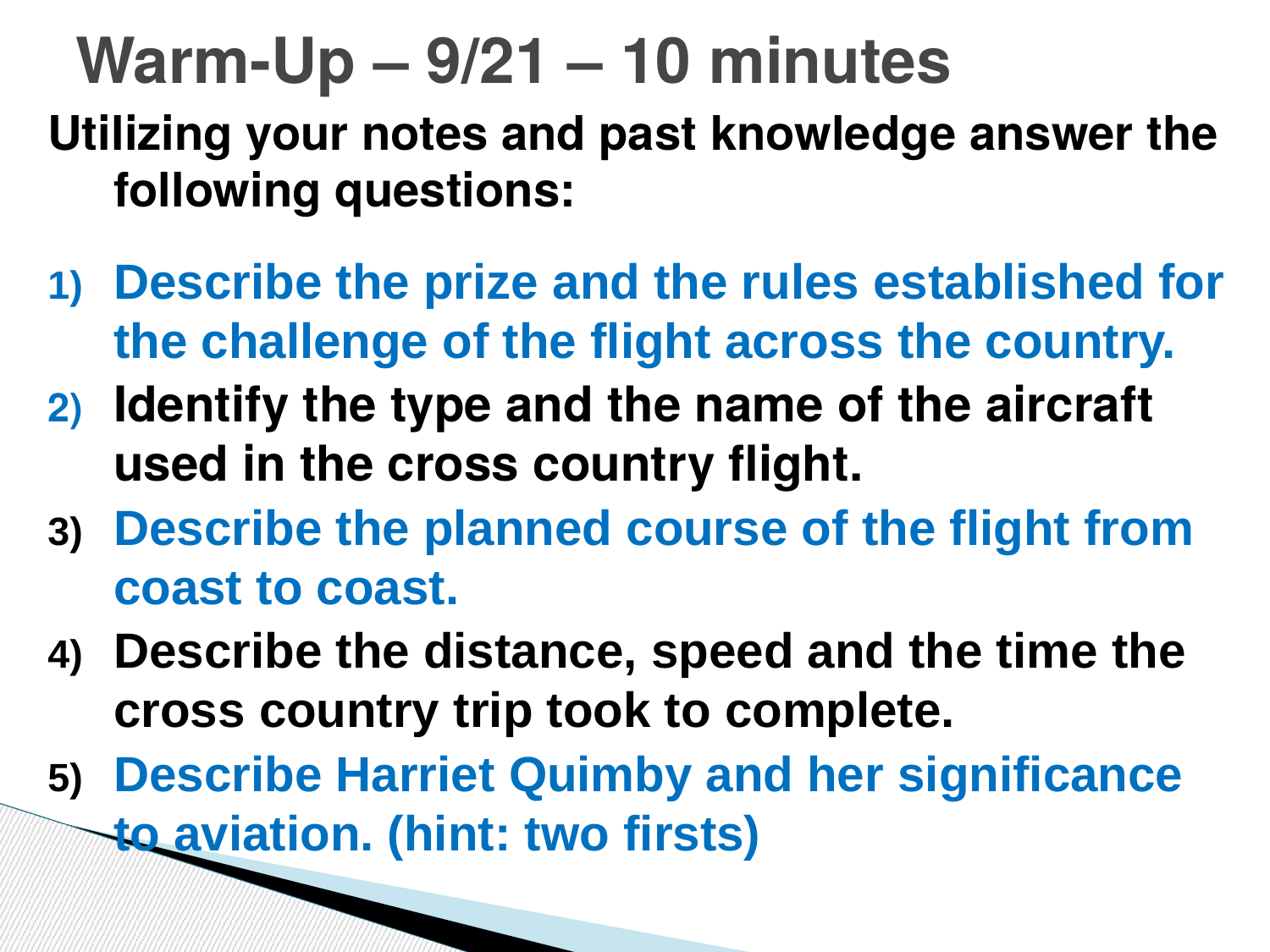

# Warm-Up – 9/21 – 10 minutes
Utilizing your notes and past knowledge answer the following questions:

Describe the prize and the rules established for the challenge of the flight across the country.
Identify the type and the name of the aircraft used in the cross country flight.
Describe the planned course of the flight from coast to coast.
Describe the distance, speed and the time the cross country trip took to complete.
Describe Harriet Quimby and her significance to aviation. (hint: two firsts)